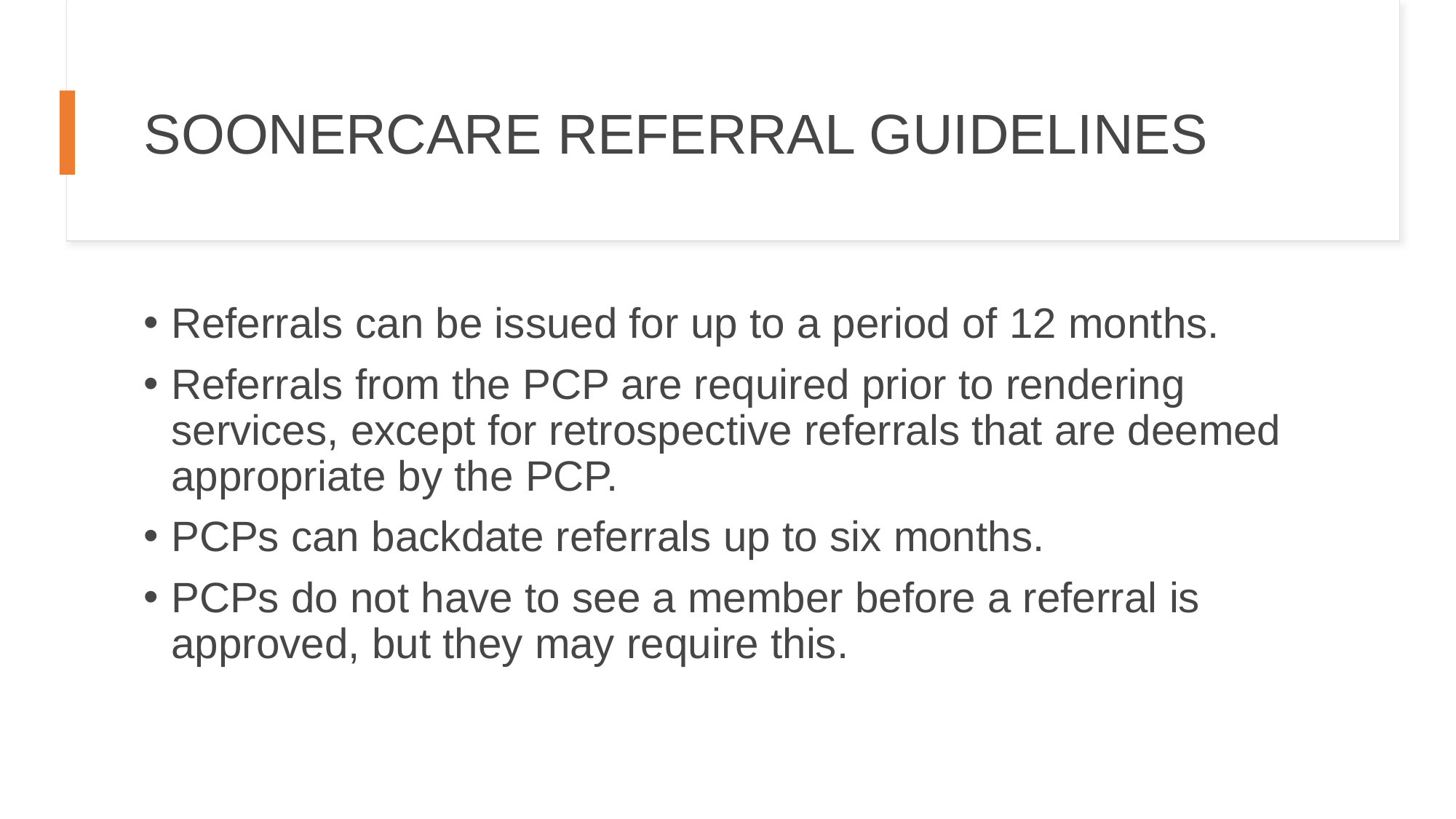

# Soonercare referral guidelines

Referrals can be issued for up to a period of 12 months.
Referrals from the PCP are required prior to rendering services, except for retrospective referrals that are deemed appropriate by the PCP.
PCPs can backdate referrals up to six months.
PCPs do not have to see a member before a referral is approved, but they may require this.